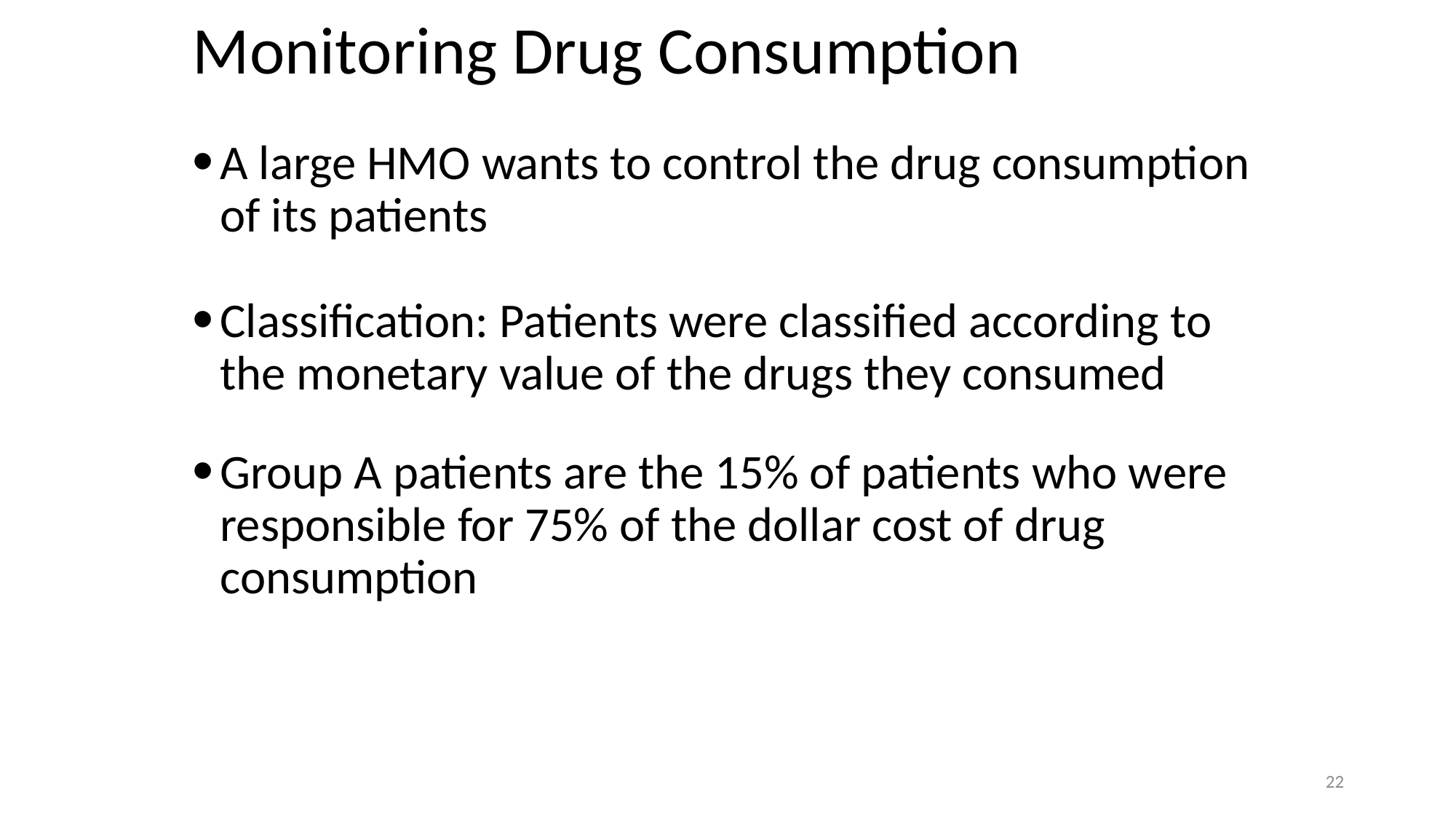

# Monitoring Drug Consumption
A large HMO wants to control the drug consumption of its patients

Classification: Patients were classified according to the monetary value of the drugs they consumed

Group A patients are the 15% of patients who were responsible for 75% of the dollar cost of drug consumption

22